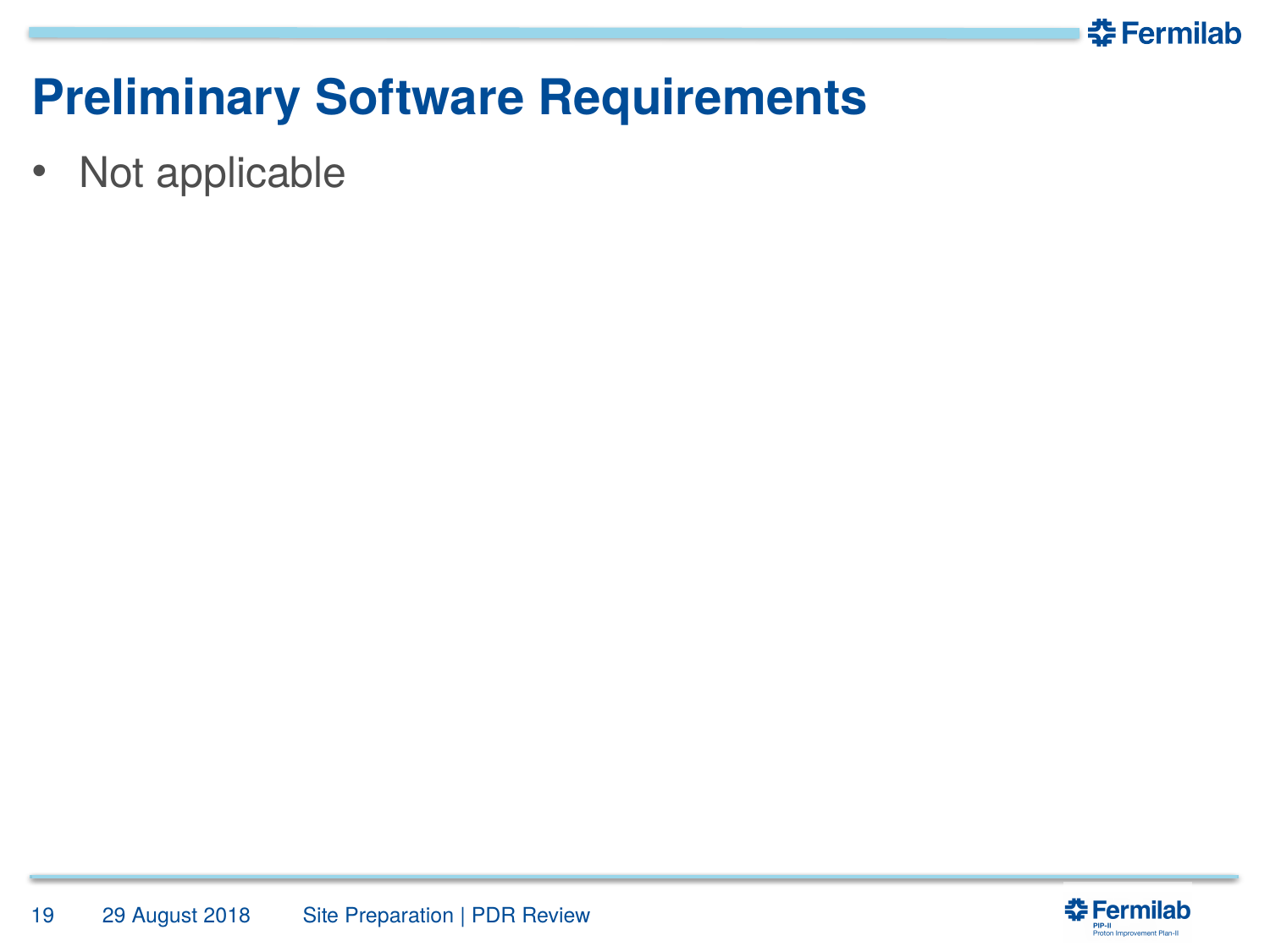

# Preliminary Software Requirements
Not applicable
19
29 August 2018
Site Preparation | PDR Review